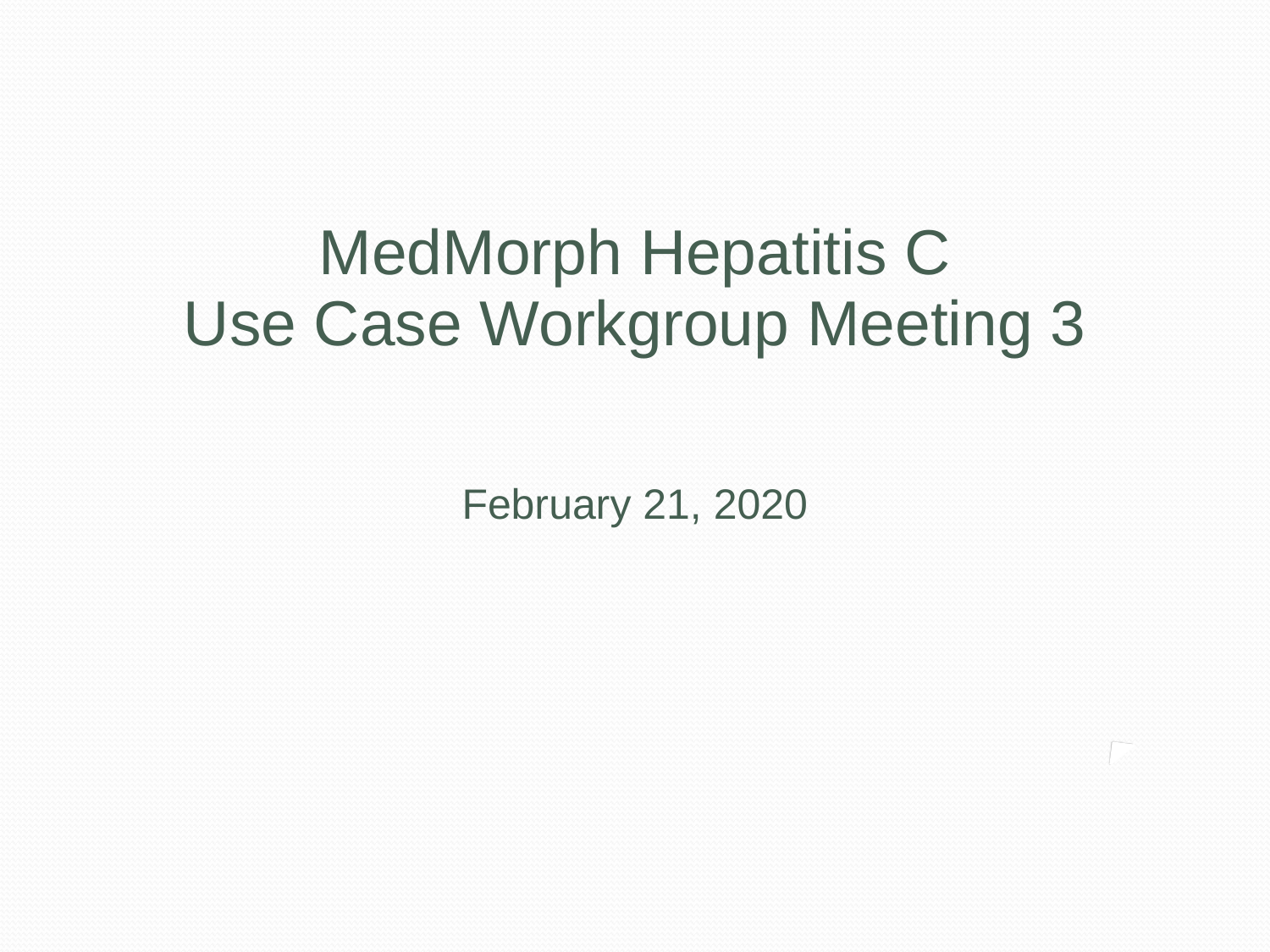

MedMorph Hepatitis C
Use Case Workgroup Meeting 3
February 21, 2020